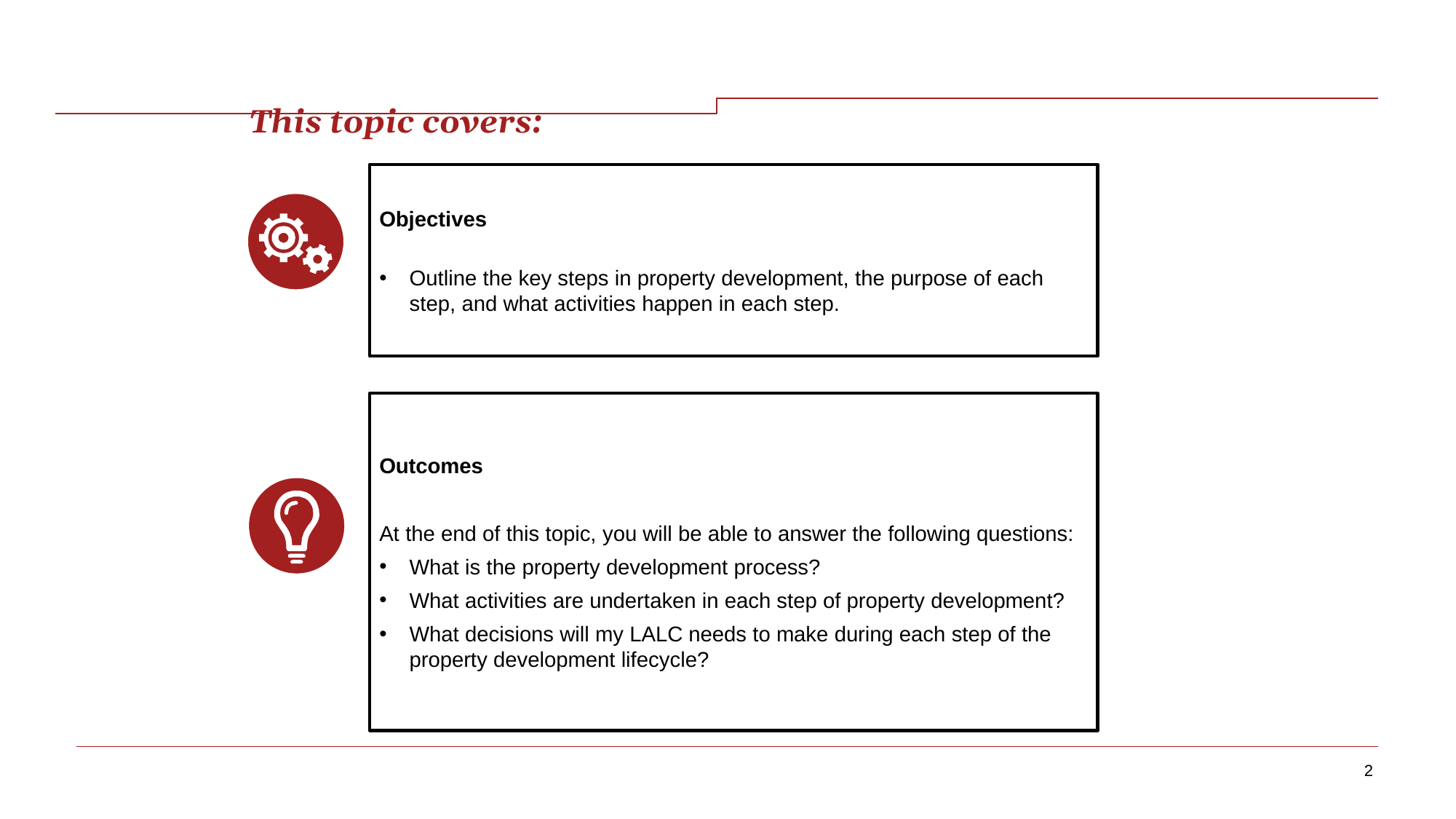

# This topic covers:
Objectives

Outline the key steps in property development, the purpose of each step, and what activities happen in each step.

Outcomes

At the end of this topic, you will be able to answer the following questions:
What is the property development process?
What activities are undertaken in each step of property development?
What decisions will my LALC needs to make during each step of the property development lifecycle?

2